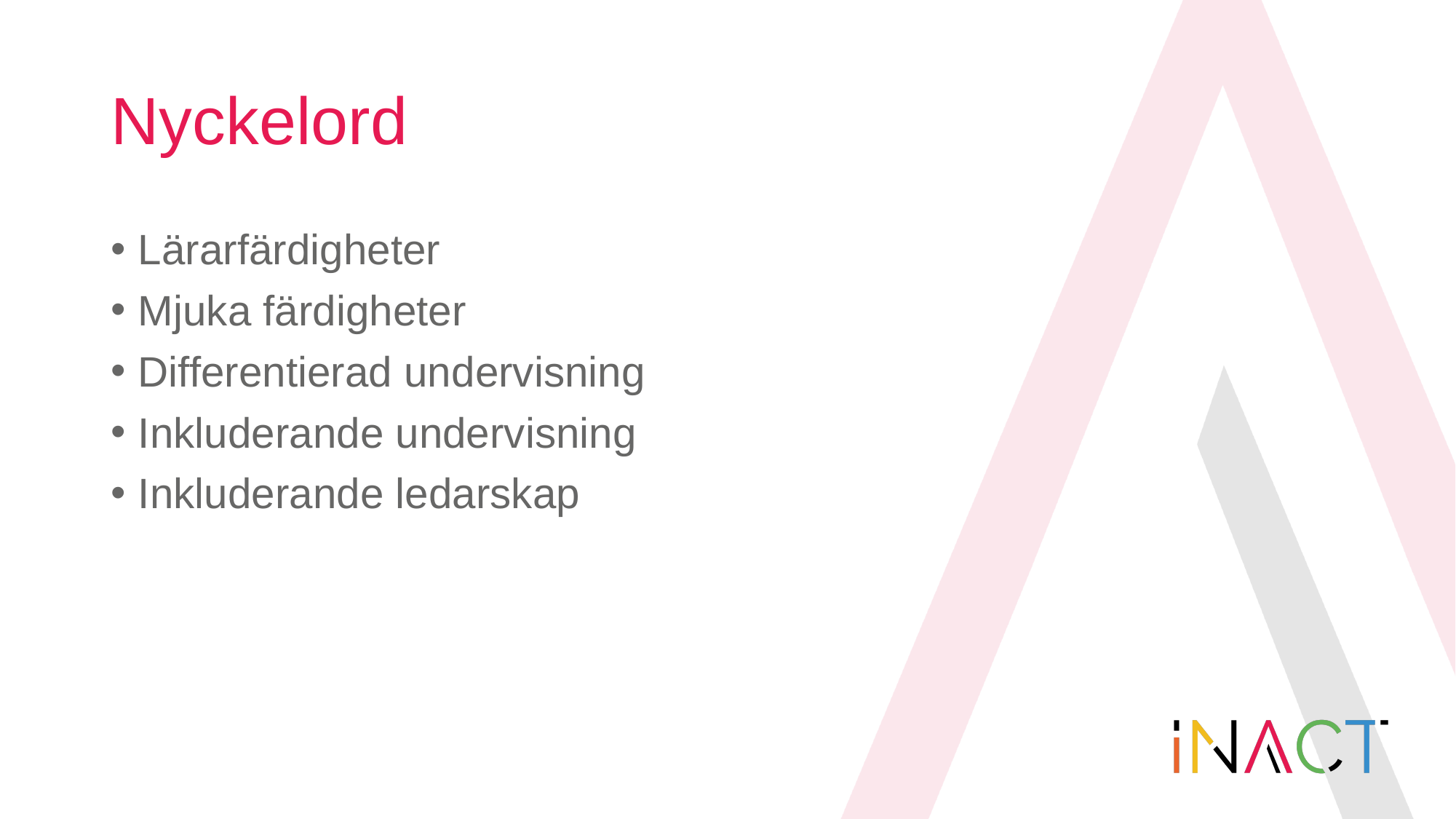

# Nyckelord
Lärarfärdigheter
Mjuka färdigheter
Differentierad undervisning
Inkluderande undervisning
Inkluderande ledarskap